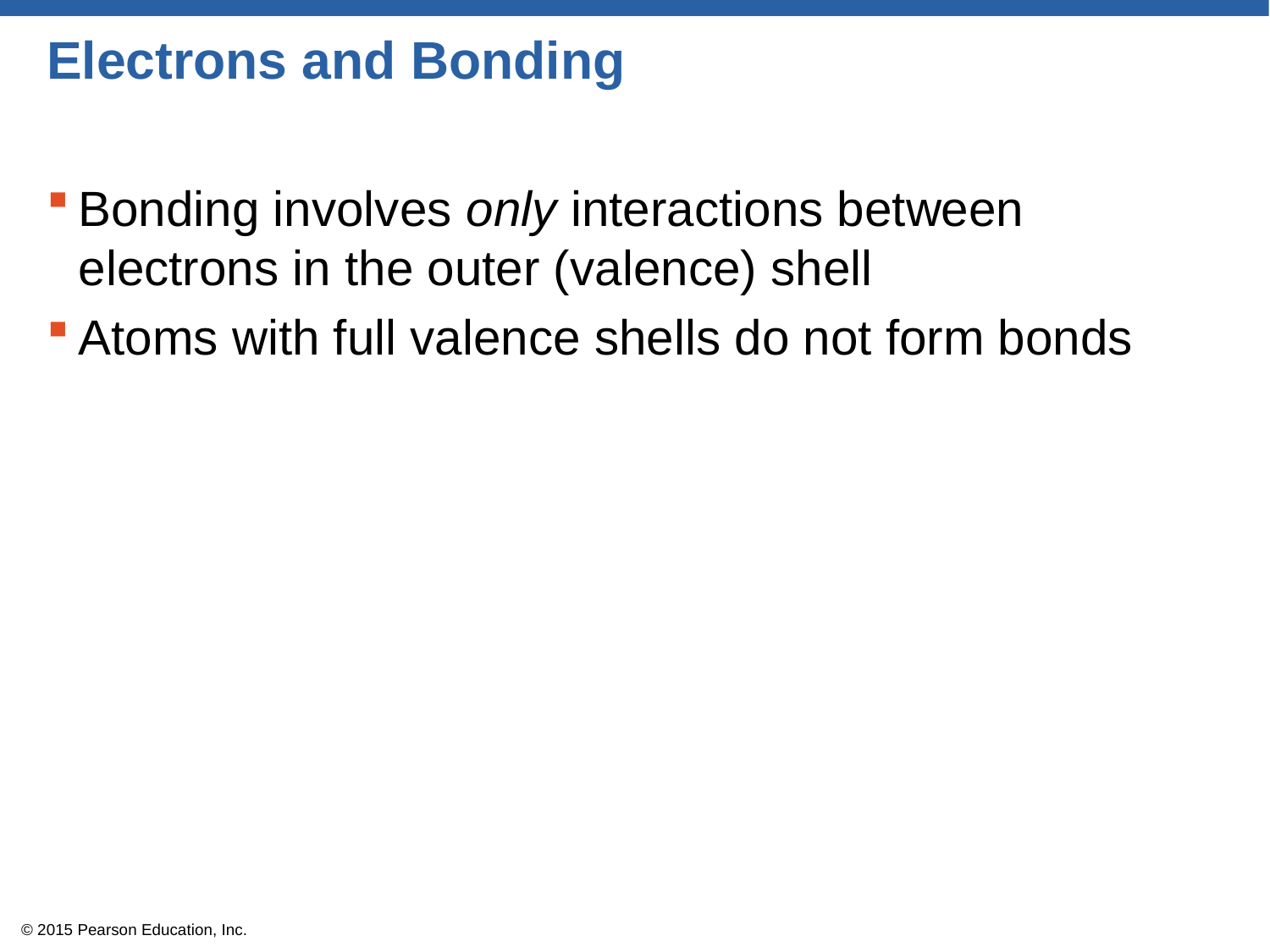

# Electrons and Bonding
Bonding involves only interactions between electrons in the outer (valence) shell
Atoms with full valence shells do not form bonds
© 2015 Pearson Education, Inc.